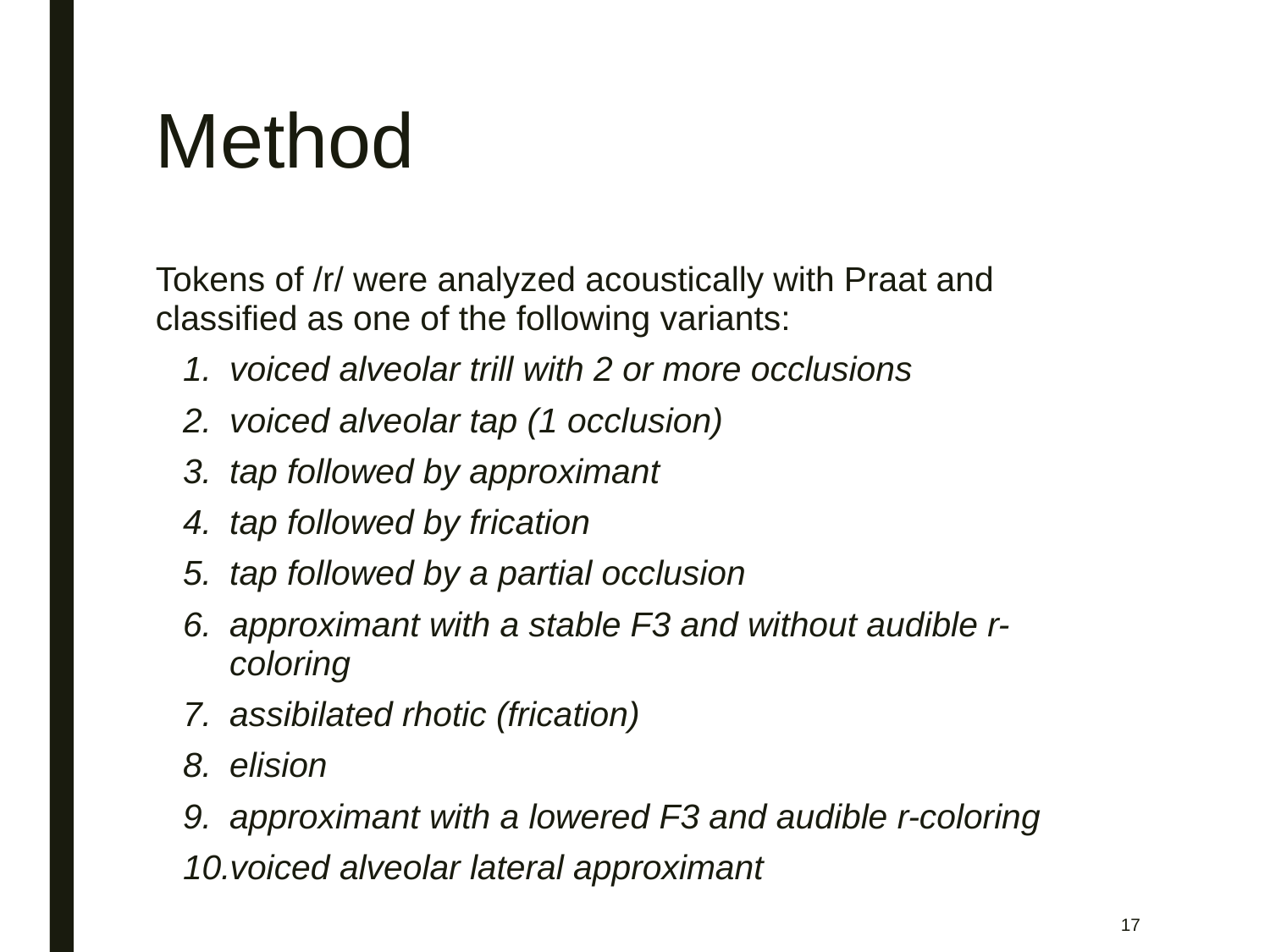

# Method
Tokens of /r/ were analyzed acoustically with Praat and classified as one of the following variants:
voiced alveolar trill with 2 or more occlusions
voiced alveolar tap (1 occlusion)
tap followed by approximant
tap followed by frication
tap followed by a partial occlusion
approximant with a stable F3 and without audible r-coloring
assibilated rhotic (frication)
elision
approximant with a lowered F3 and audible r-coloring
voiced alveolar lateral approximant
17